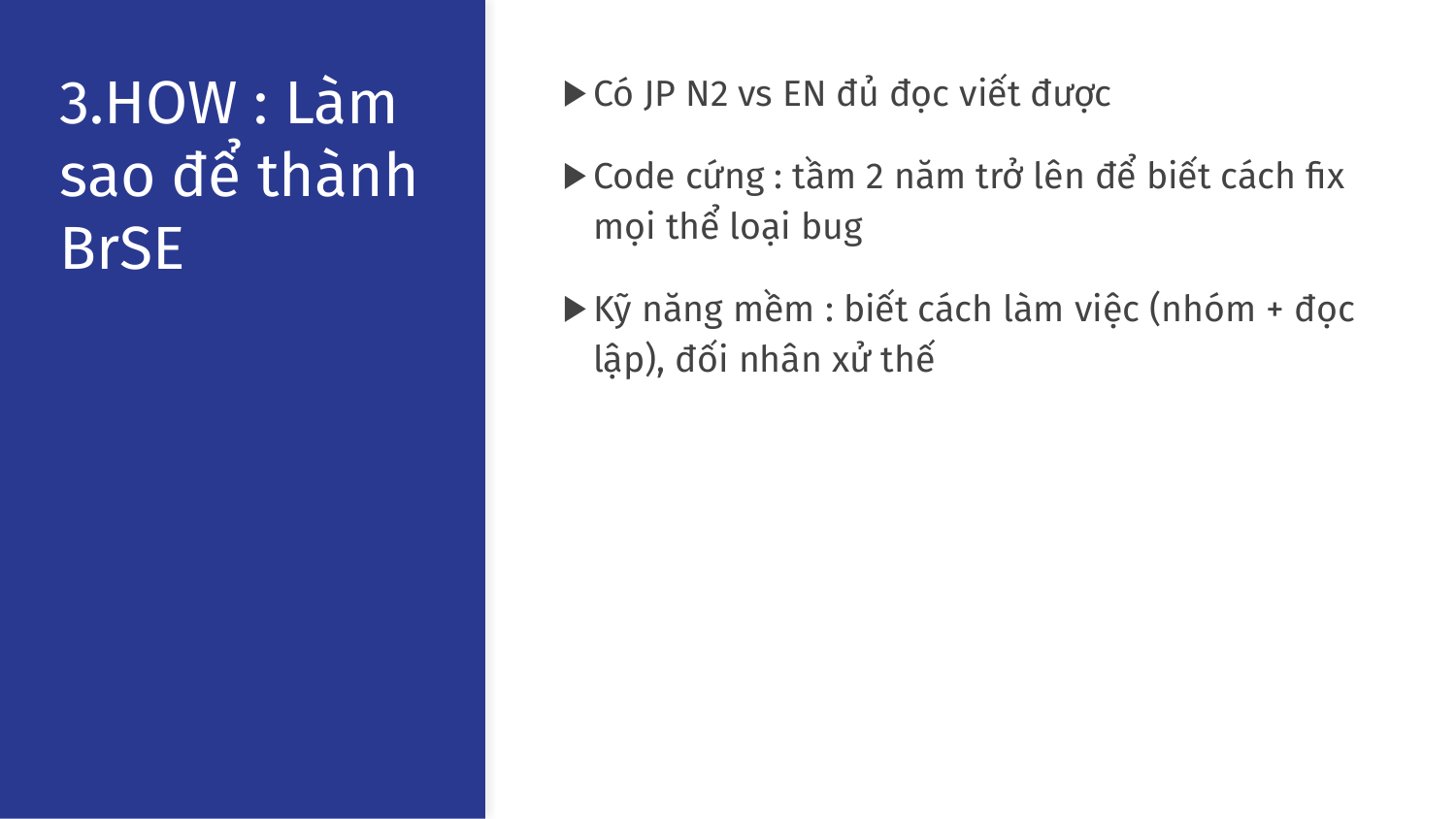

# 3.HOW : Làm sao để thành BrSE
Có JP N2 vs EN đủ đọc viết được
Code cứng : tầm 2 năm trở lên để biết cách fix mọi thể loại bug
Kỹ năng mềm : biết cách làm việc (nhóm + đọc lập), đối nhân xử thế